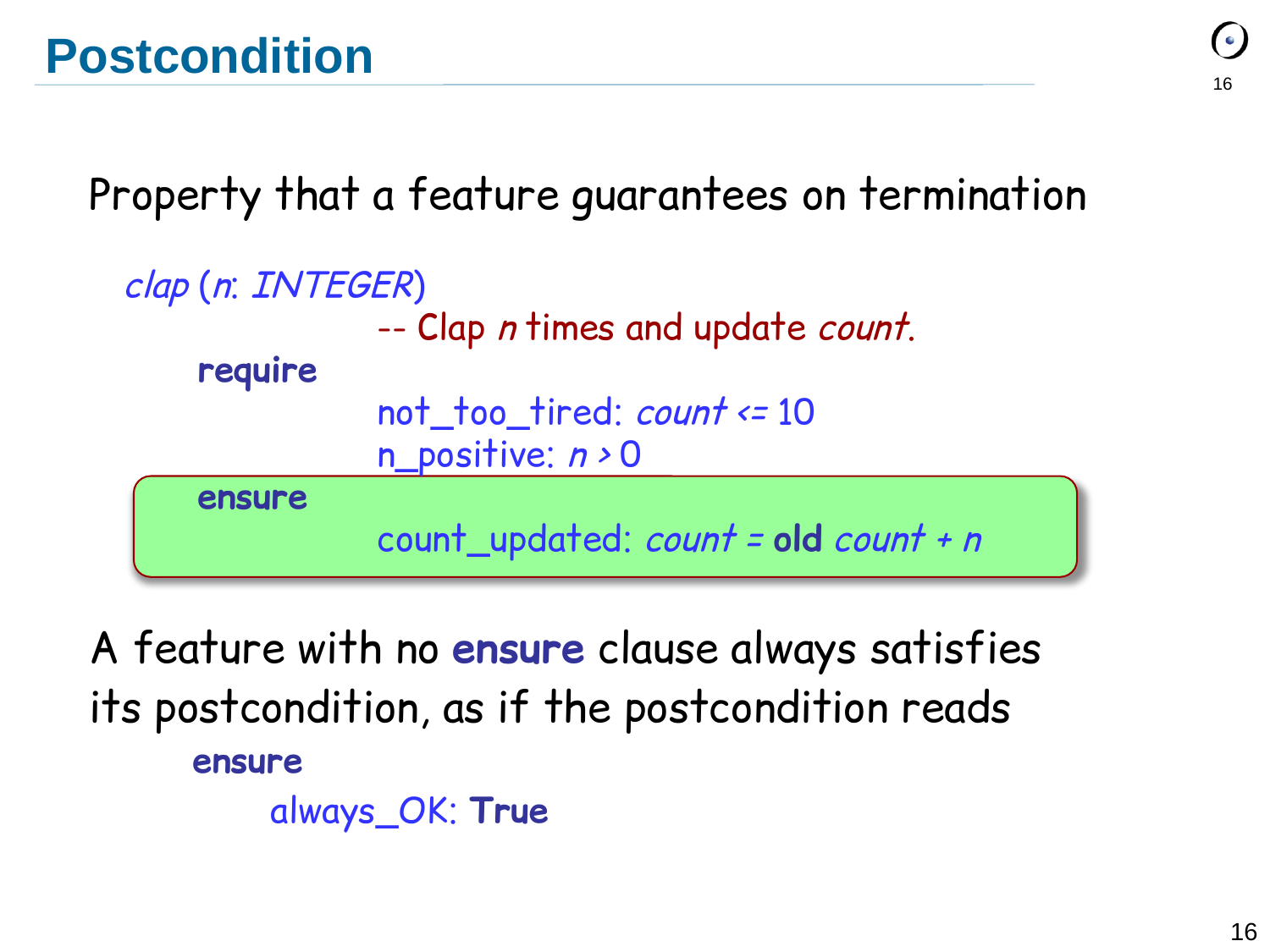

Postcondition
16
Property that a feature guarantees on termination

A feature with no ensure clause always satisfies
its postcondition, as if the postcondition reads
	ensure
	always_OK: True
clap (n: INTEGER)
		-- Clap n times and update count.
       require
		not_too_tired: count <= 10
		n_positive: n > 0
       ensure
		count_updated: count = old count + n